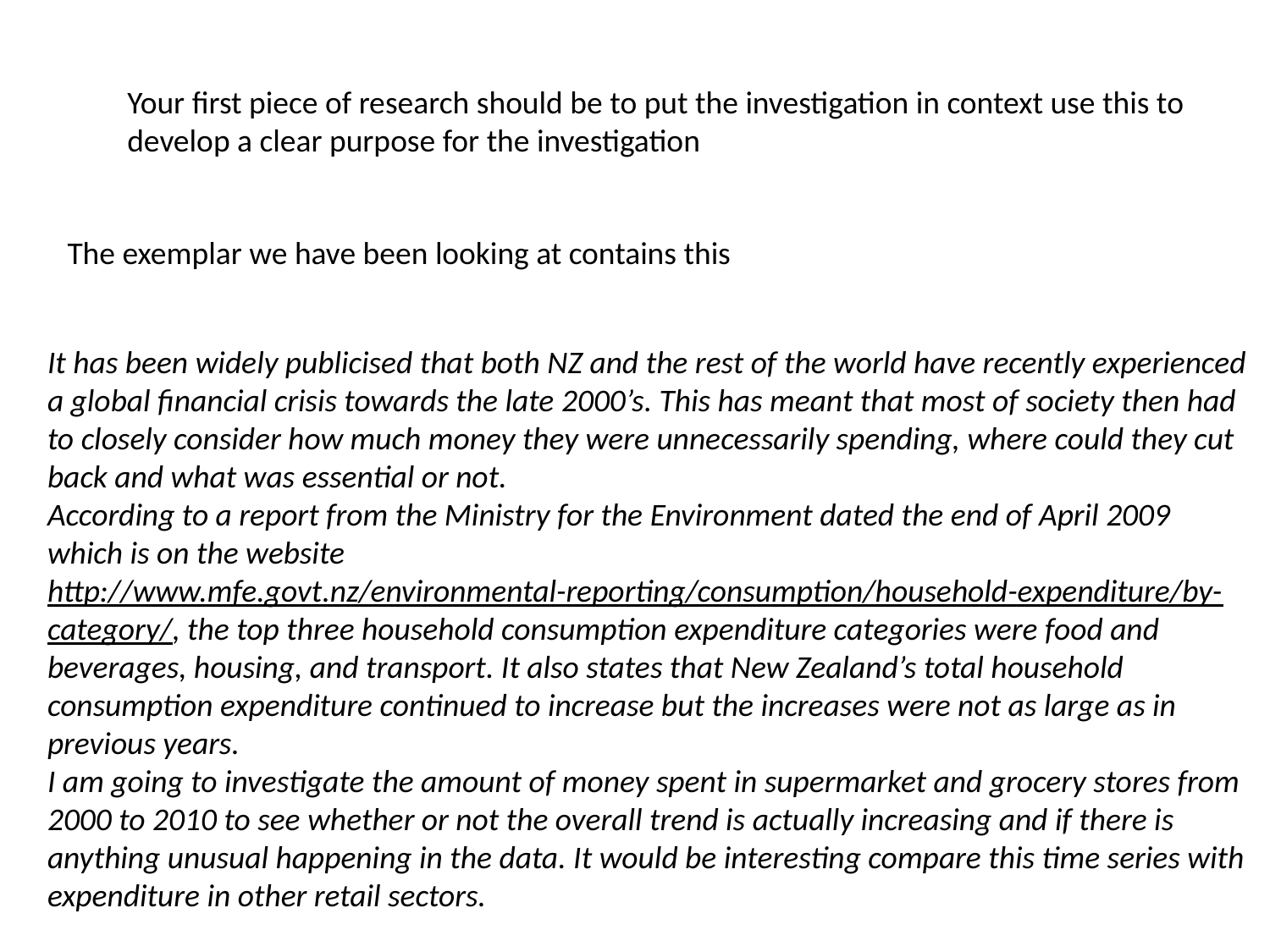

Your first piece of research should be to put the investigation in context use this to develop a clear purpose for the investigation
The exemplar we have been looking at contains this
It has been widely publicised that both NZ and the rest of the world have recently experienced a global financial crisis towards the late 2000’s. This has meant that most of society then had to closely consider how much money they were unnecessarily spending, where could they cut back and what was essential or not.
According to a report from the Ministry for the Environment dated the end of April 2009 which is on the website http://www.mfe.govt.nz/environmental-reporting/consumption/household-expenditure/by-category/, the top three household consumption expenditure categories were food and beverages, housing, and transport. It also states that New Zealand’s total household consumption expenditure continued to increase but the increases were not as large as in previous years.
I am going to investigate the amount of money spent in supermarket and grocery stores from 2000 to 2010 to see whether or not the overall trend is actually increasing and if there is anything unusual happening in the data. It would be interesting compare this time series with expenditure in other retail sectors.